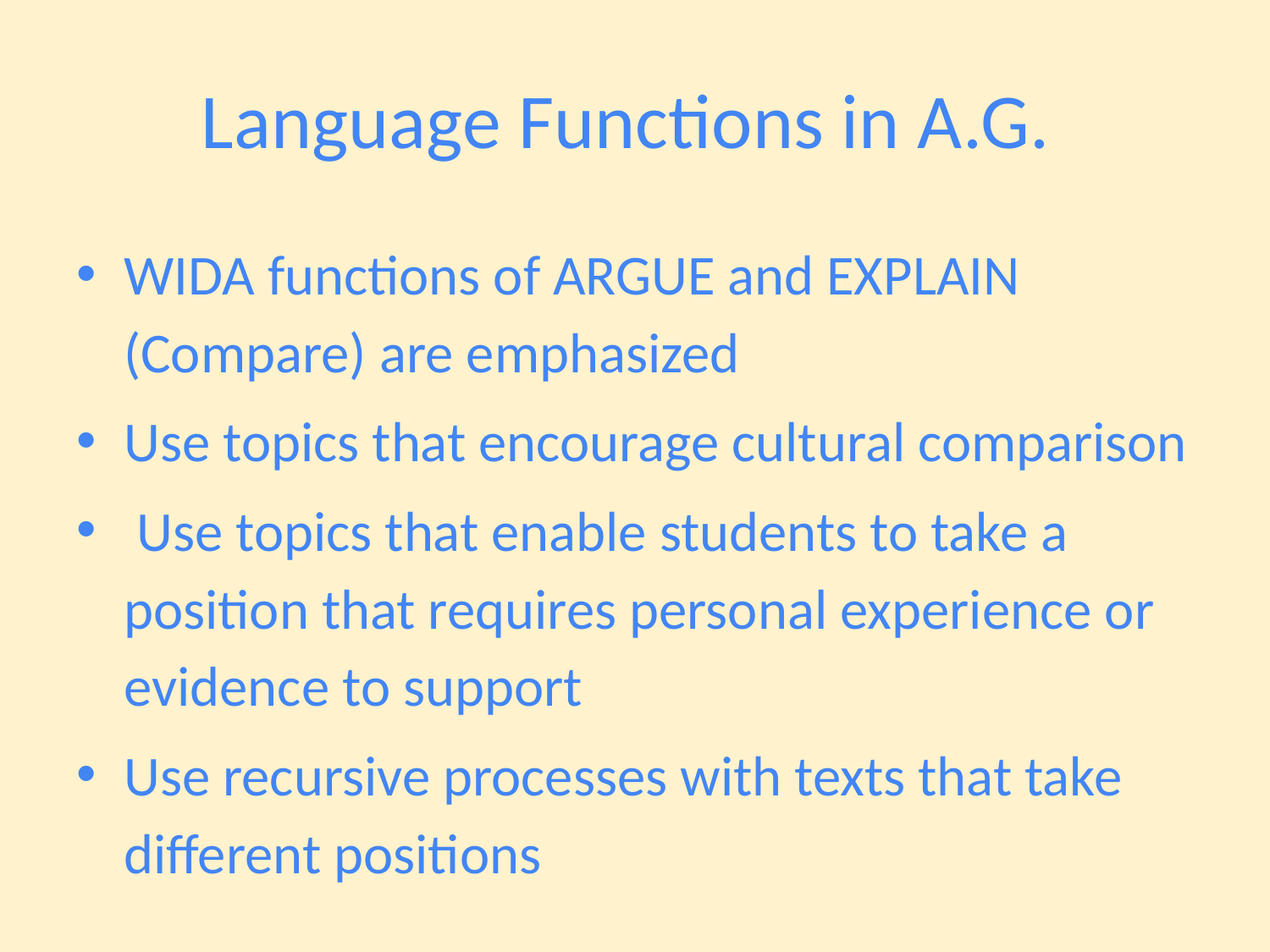

# Language Functions in A.G.
WIDA functions of ARGUE and EXPLAIN (Compare) are emphasized
Use topics that encourage cultural comparison
 Use topics that enable students to take a position that requires personal experience or evidence to support
Use recursive processes with texts that take different positions